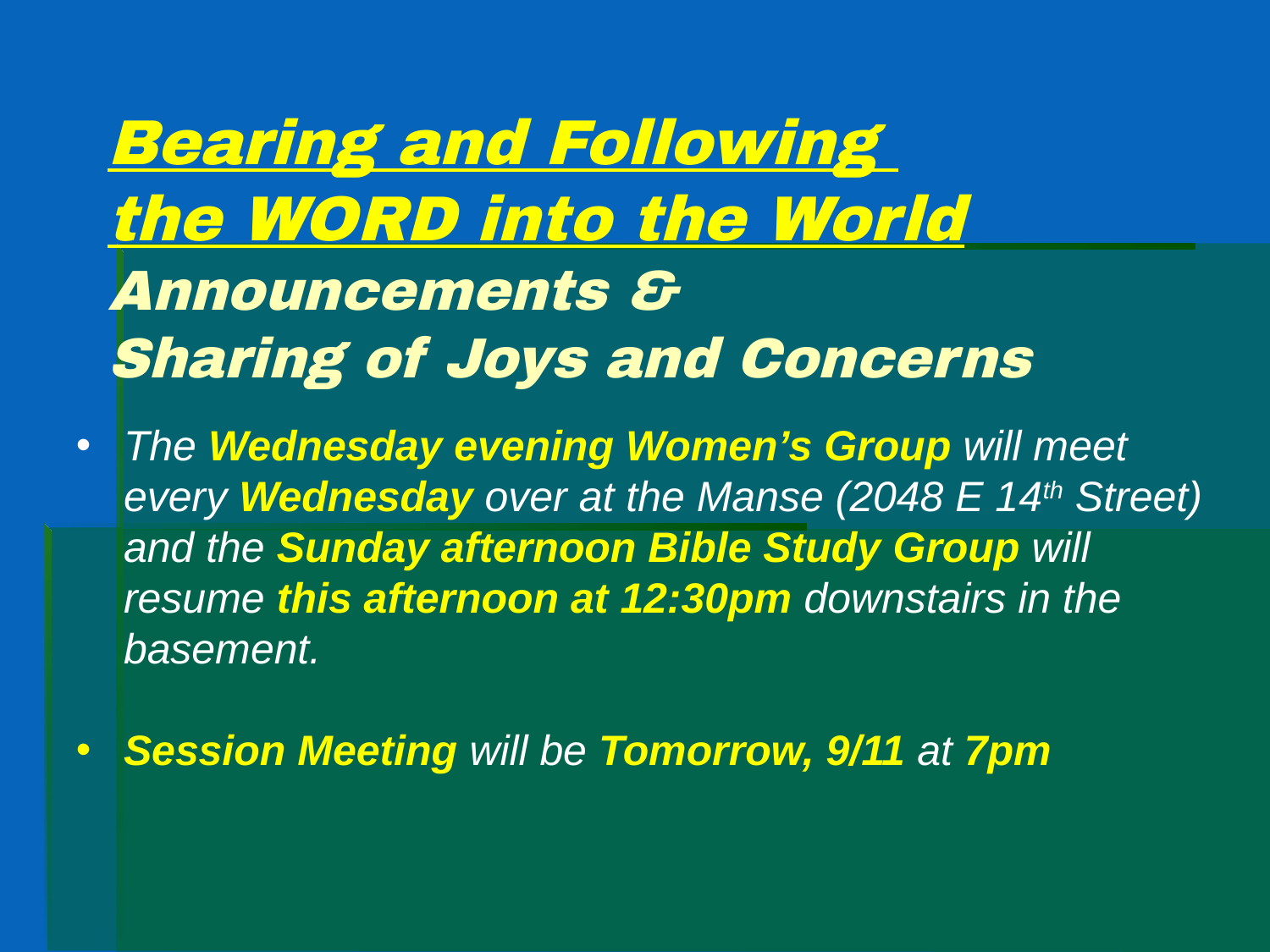

Bearing and Following
the WORD into the World
Announcements &
Sharing of Joys and Concerns
The Wednesday evening Women’s Group will meet every Wednesday over at the Manse (2048 E 14th Street) and the Sunday afternoon Bible Study Group will resume this afternoon at 12:30pm downstairs in the basement.

Session Meeting will be Tomorrow, 9/11 at 7pm